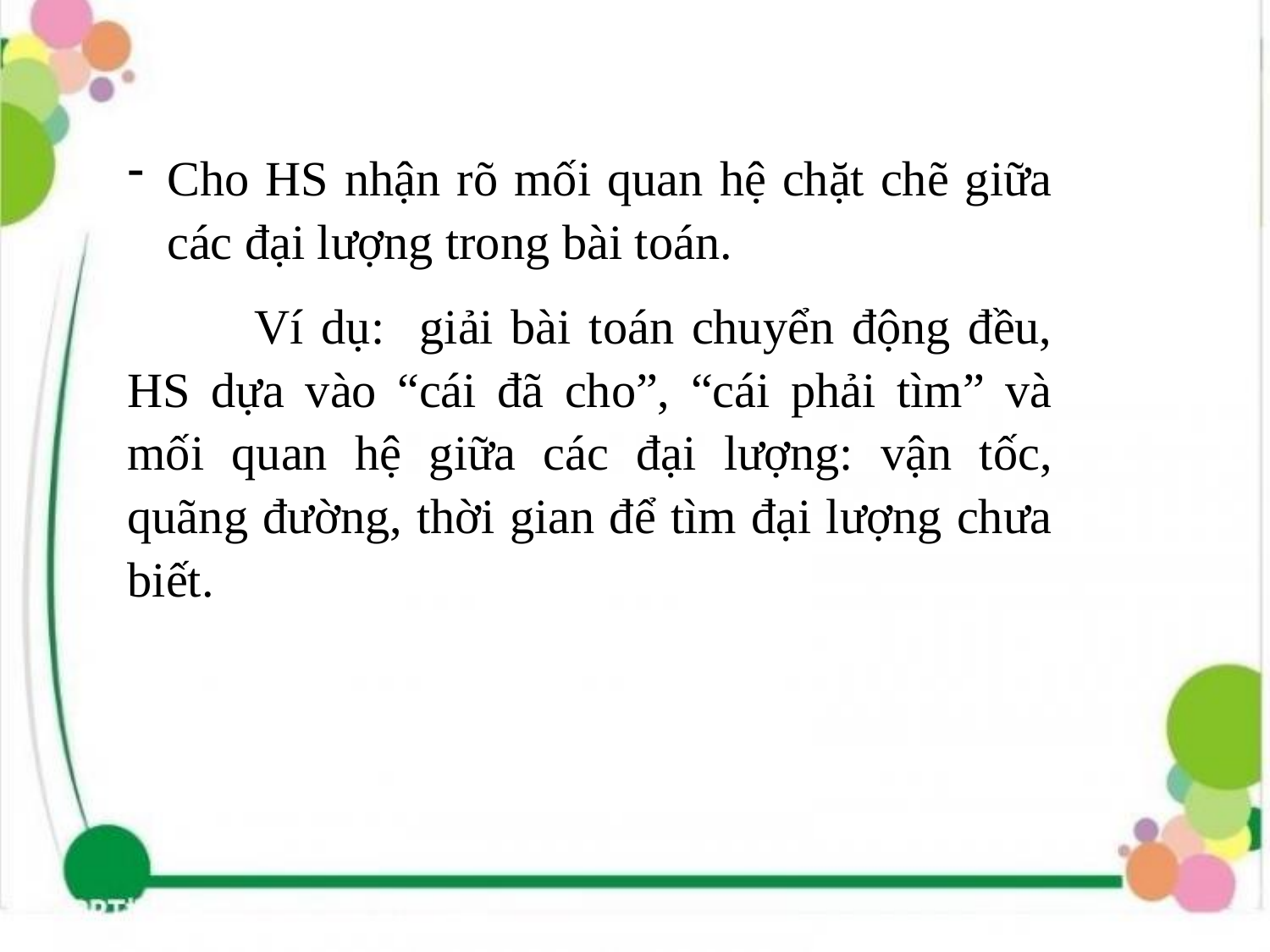

Cho HS nhận rõ mối quan hệ chặt chẽ giữa các đại lượng trong bài toán.
	Ví dụ:  giải bài toán chuyển động đều, HS dựa vào “cái đã cho”, “cái phải tìm” và mối quan hệ giữa các đại lượng: vận tốc, quãng đường, thời gian để tìm đại lượng chưa biết.